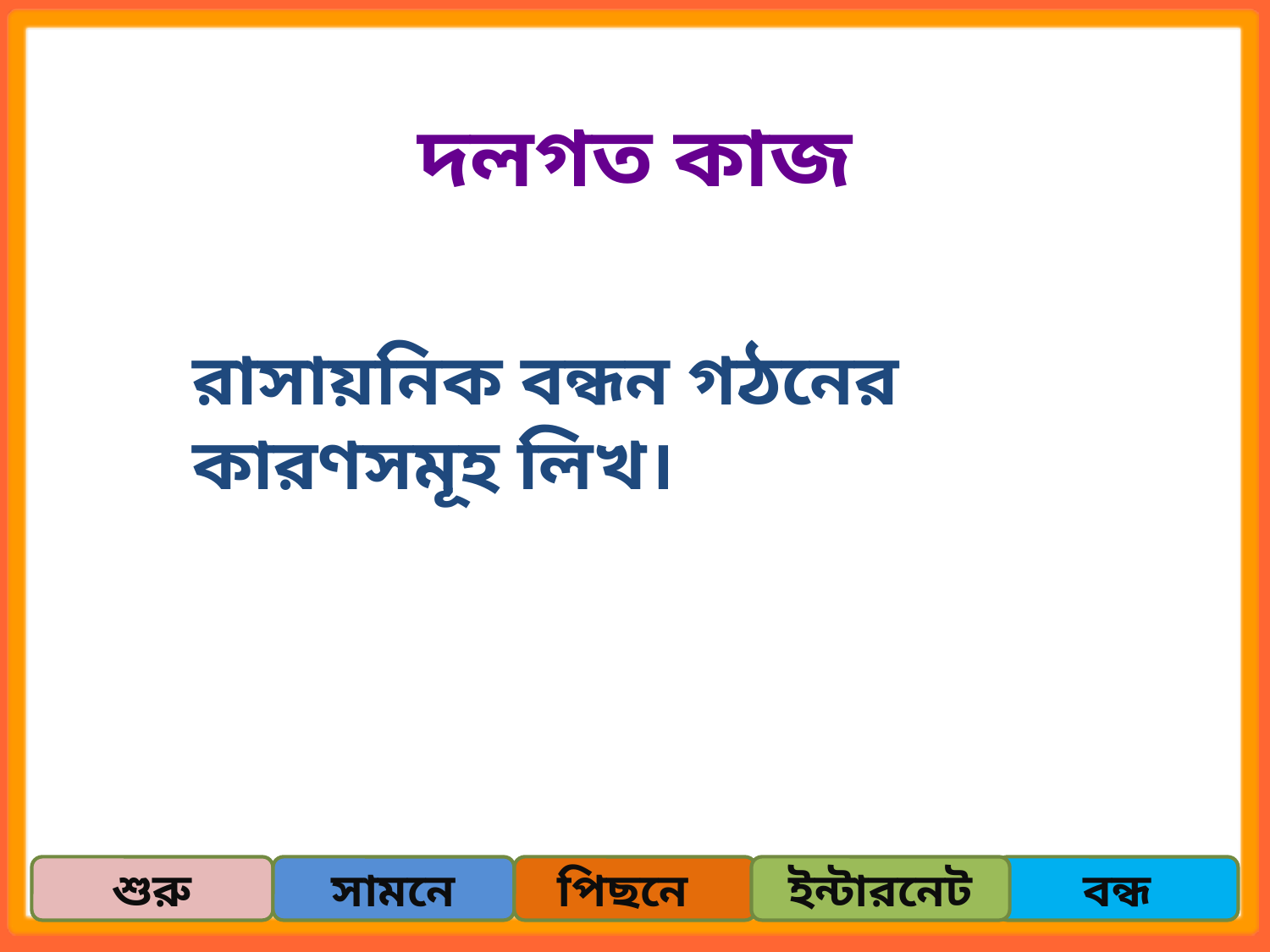

# দলগত কাজ
রাসায়নিক বন্ধন গঠনের কারণসমূহ লিখ।
শুরু
সামনে
পিছনে
 বন্ধ
ইন্টারনেট
12:24 PM